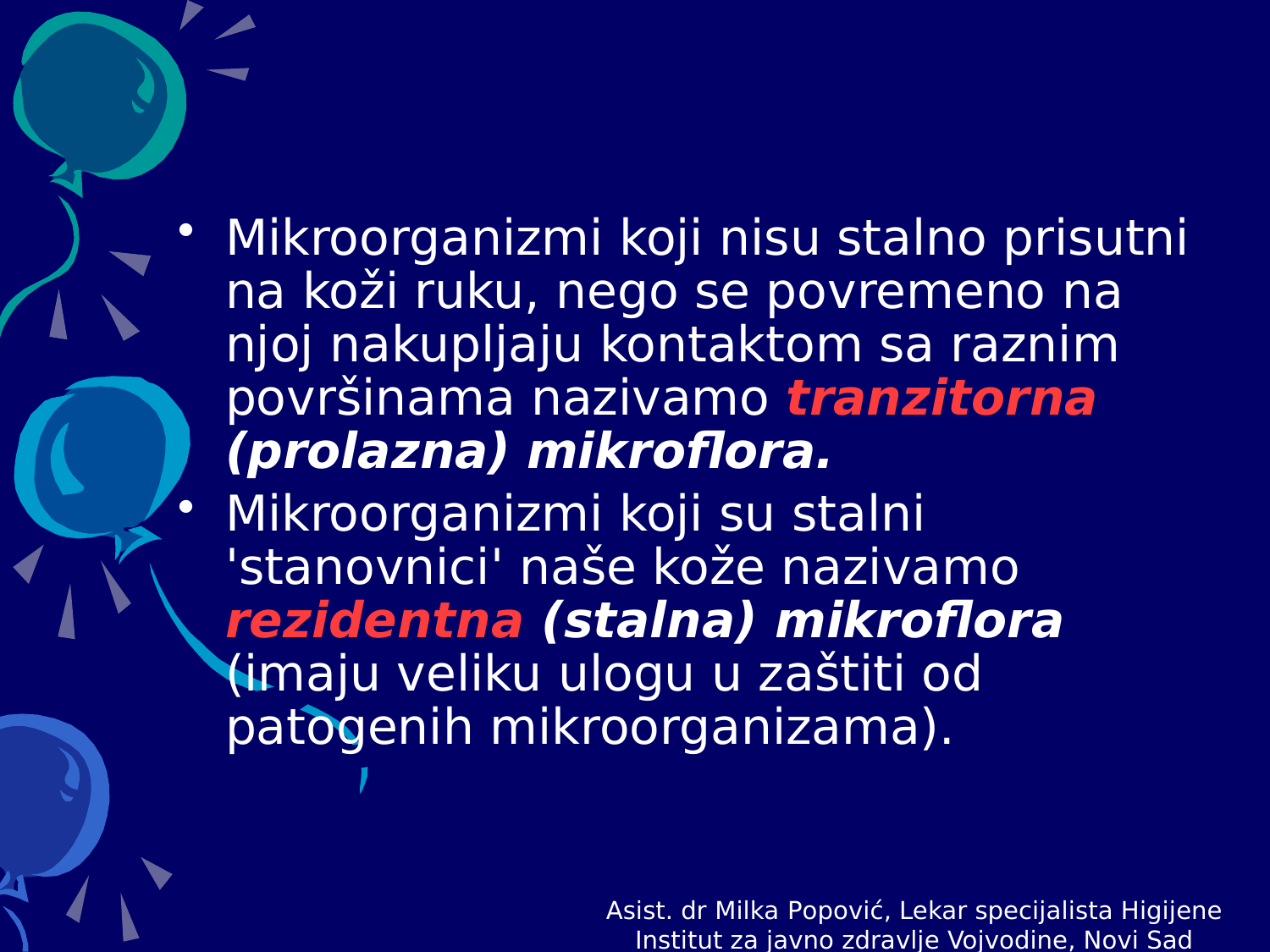

Mikroorganizmi koji nisu stalno prisutni na koži ruku, nego se povremeno na njoj nakupljaju kontaktom sa raznim površinama nazivamo tranzitorna (prolazna) mikroflora.
Mikroorganizmi koji su stalni 'stanovnici' naše kože nazivamo rezidentna (stalna) mikroflora (imaju veliku ulogu u zaštiti od patogenih mikroorganizama).
Asist. dr Milka Popović, Lekar specijalista Higijene
Institut za javno zdravlje Vojvodine, Novi Sad